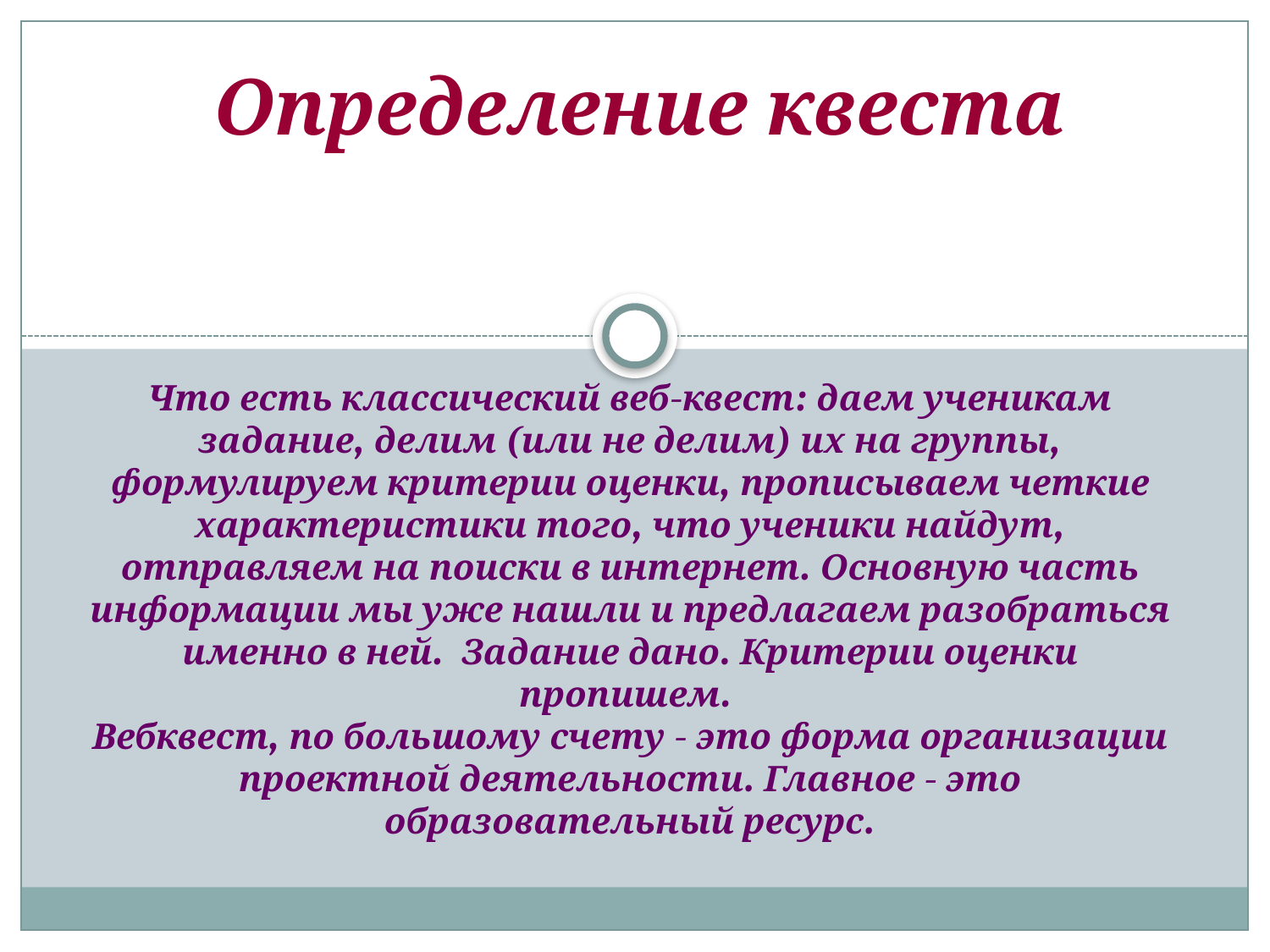

Определение квеста

Что есть классический веб-квест: даем ученикам задание, делим (или не делим) их на группы, формулируем критерии оценки, прописываем четкие характеристики того, что ученики найдут, отправляем на поиски в интернет. Основную часть информации мы уже нашли и предлагаем разобраться именно в ней.  Задание дано. Критерии оценки пропишем.
Вебквест, по большому счету - это форма организации проектной деятельности. Главное - это образовательный ресурс.